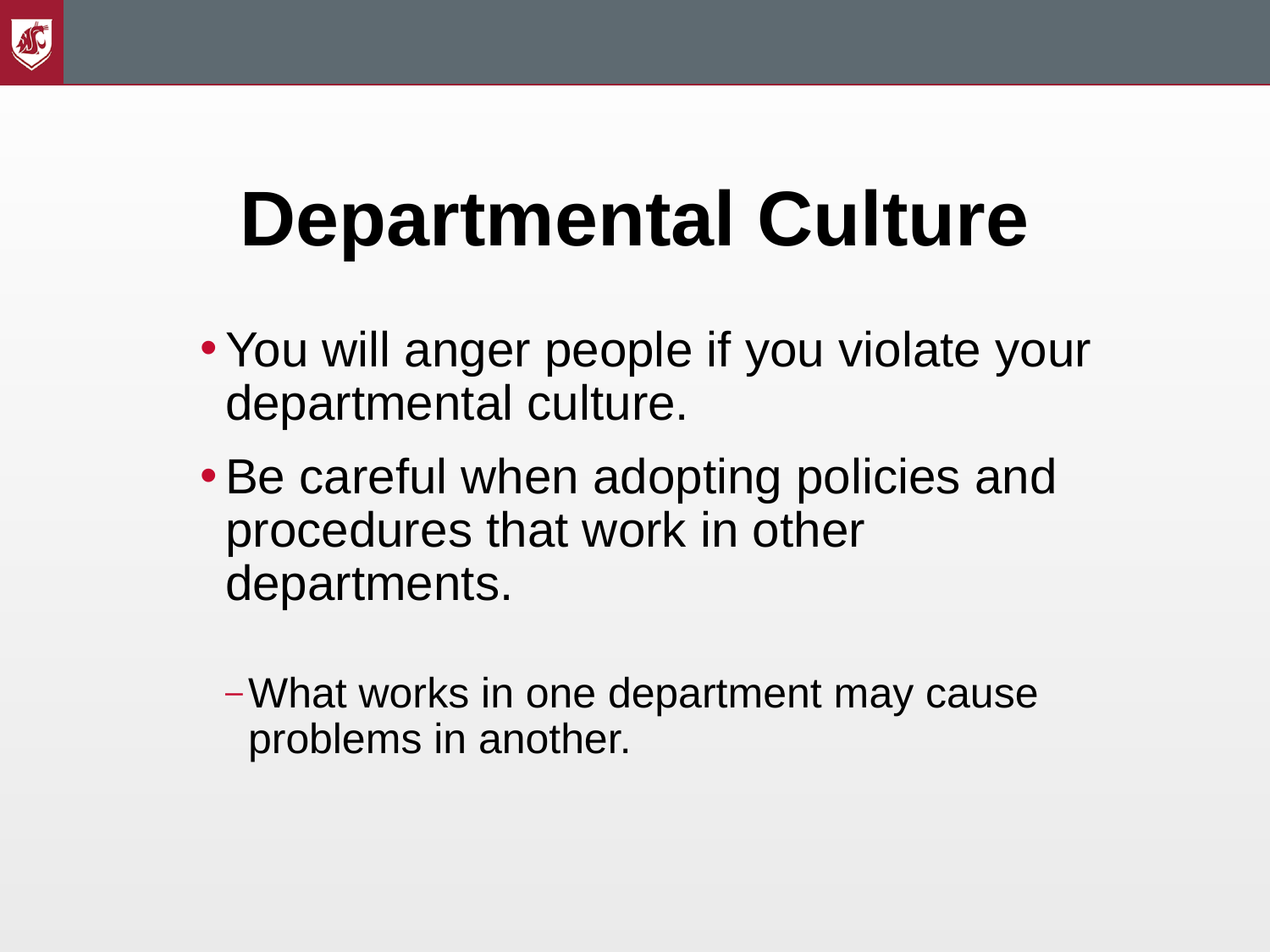

# Departmental Culture
You will anger people if you violate your departmental culture.
Be careful when adopting policies and procedures that work in other departments.

What works in one department may cause problems in another.